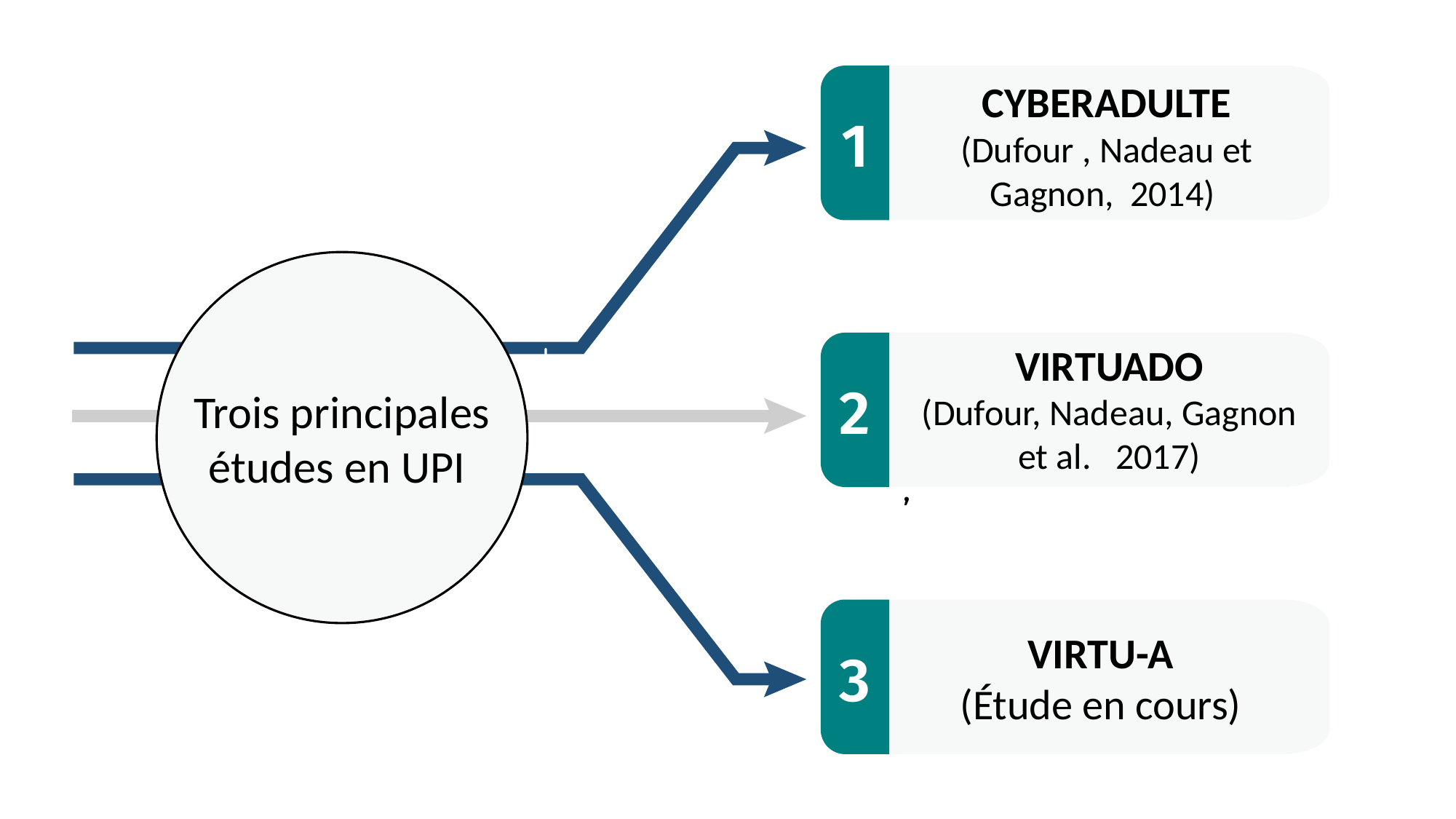

1
CYBERADULTE
(Dufour , Nadeau et Gagnon,  2014)

Trois principales études en UPI

2
VIRTUADO
(Dufour, Nadeau, Gagnon et al.   2017)
,

3
VIRTU-A
(Étude en cours)